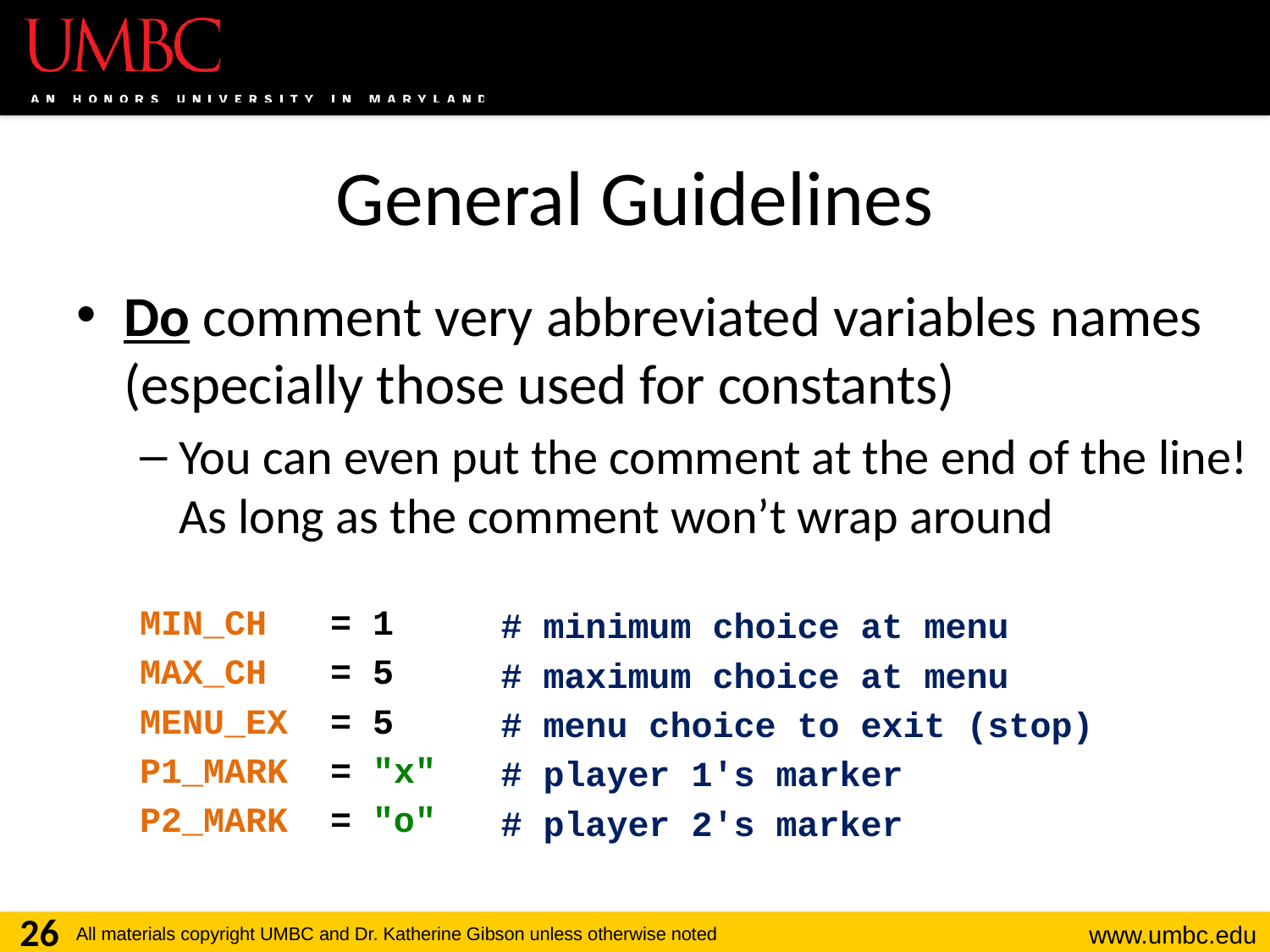

# General Guidelines
Do comment very abbreviated variables names
(especially those used for constants)
You can even put the comment at the end of the line!
As long as the comment won’t wrap around

MIN_CH   = 1
MAX_CH   = 5
MENU_EX  = 5
P1_MARK  = "x"
P2_MARK  = "o"
# minimum choice at menu
# maximum choice at menu
# menu choice to exit (stop)
# player 1's marker
# player 2's marker
26